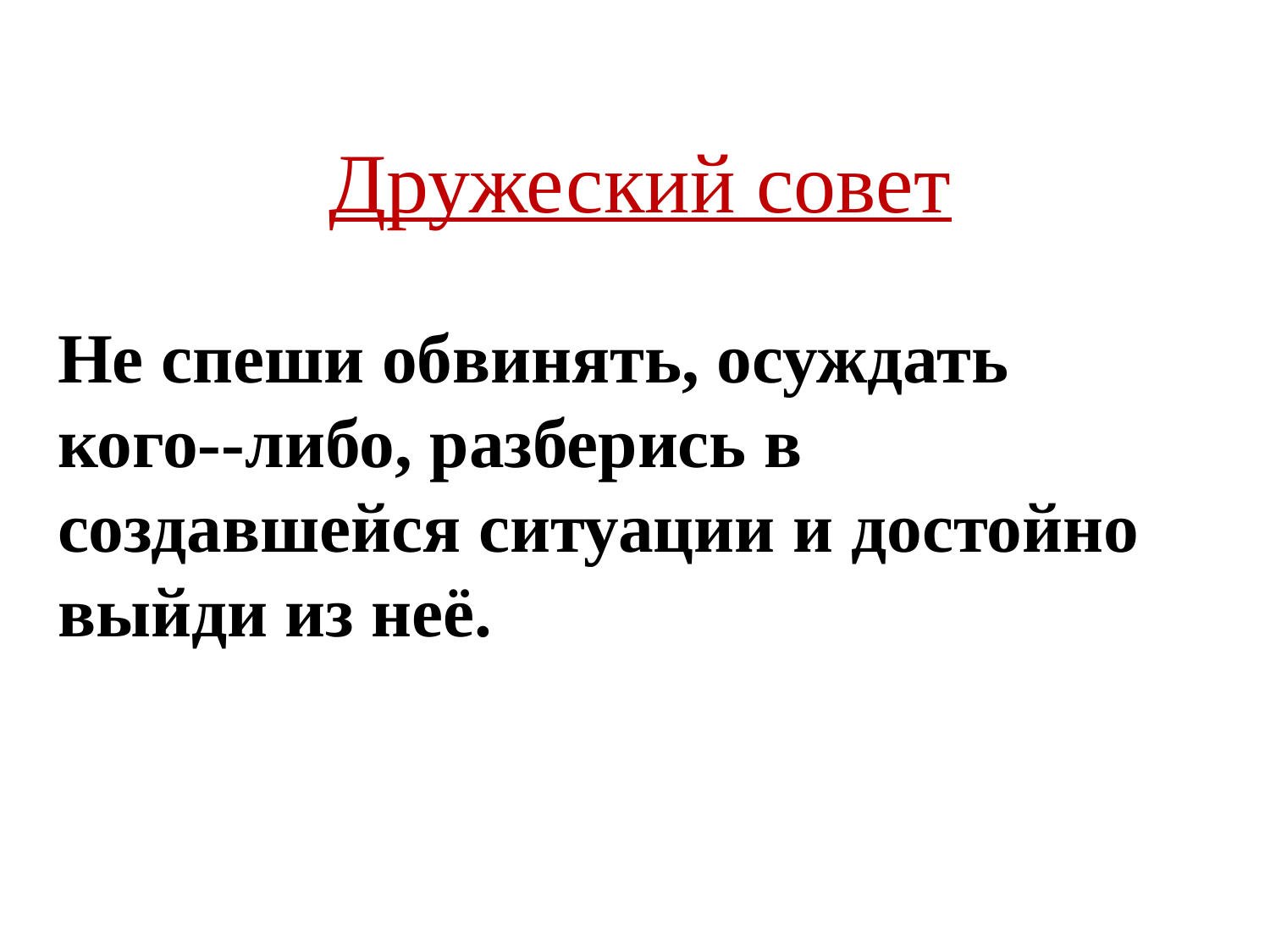

Дружеский совет
# Не спеши обвинять, осуждать кого--либо, разберись в создавшейся ситуации и достойно выйди из неё.